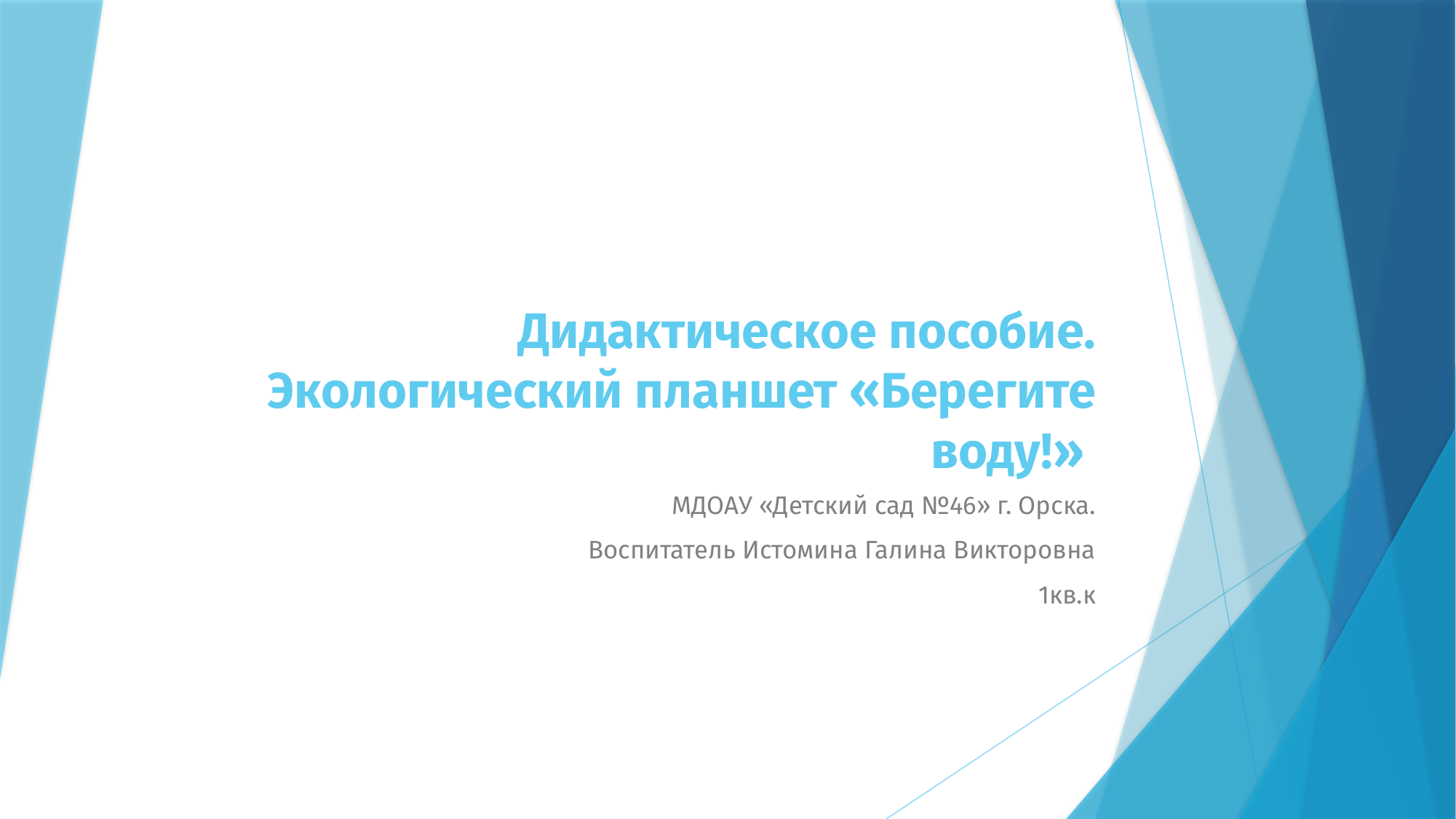

# Дидактическое пособие. Экологический планшет «Берегите воду!»
МДОАУ «Детский сад №46» г. Орска.
Воспитатель Истомина Галина Викторовна
1кв.к